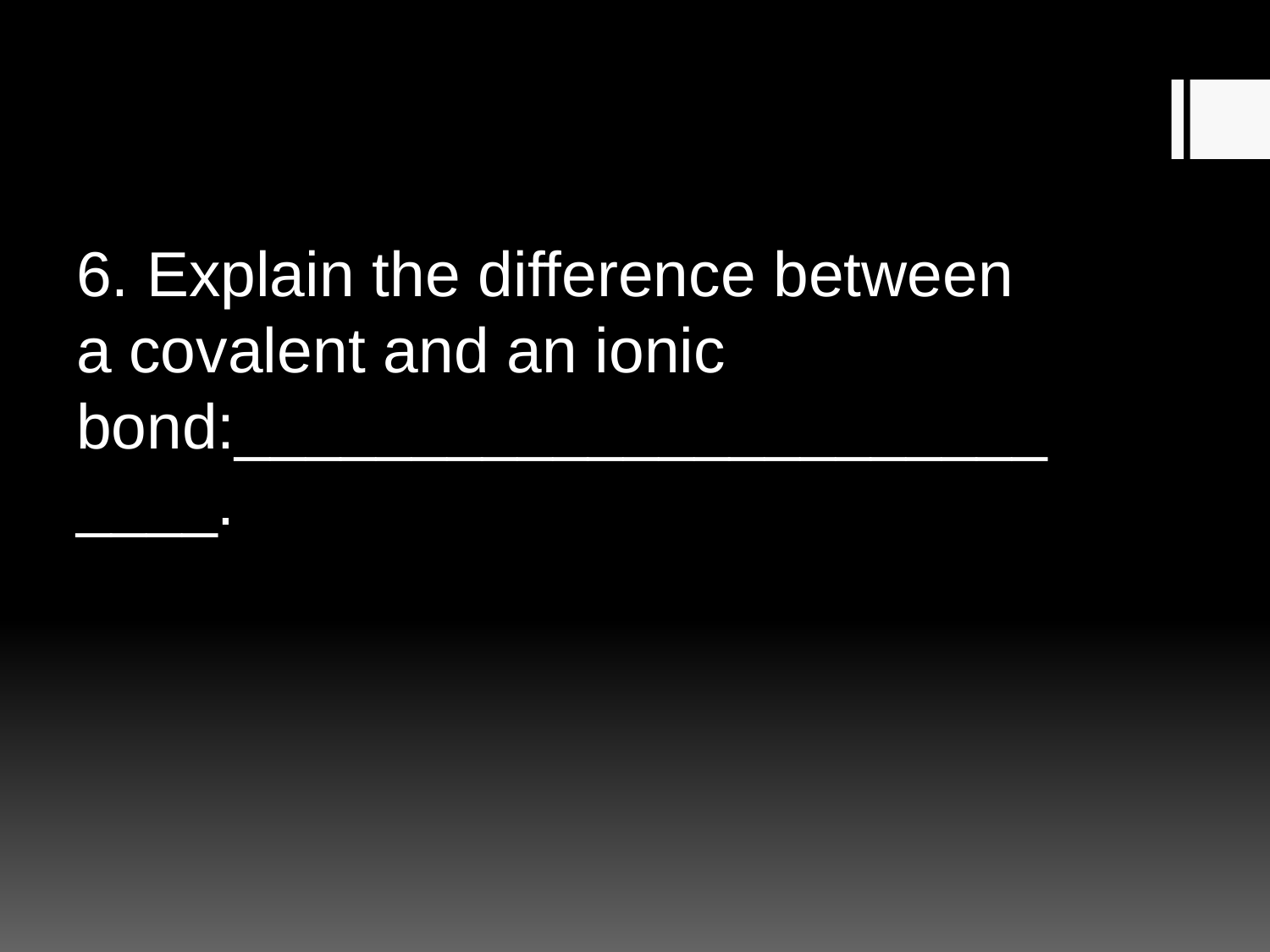

6. Explain the difference between a covalent and an ionic bond:___________________________.